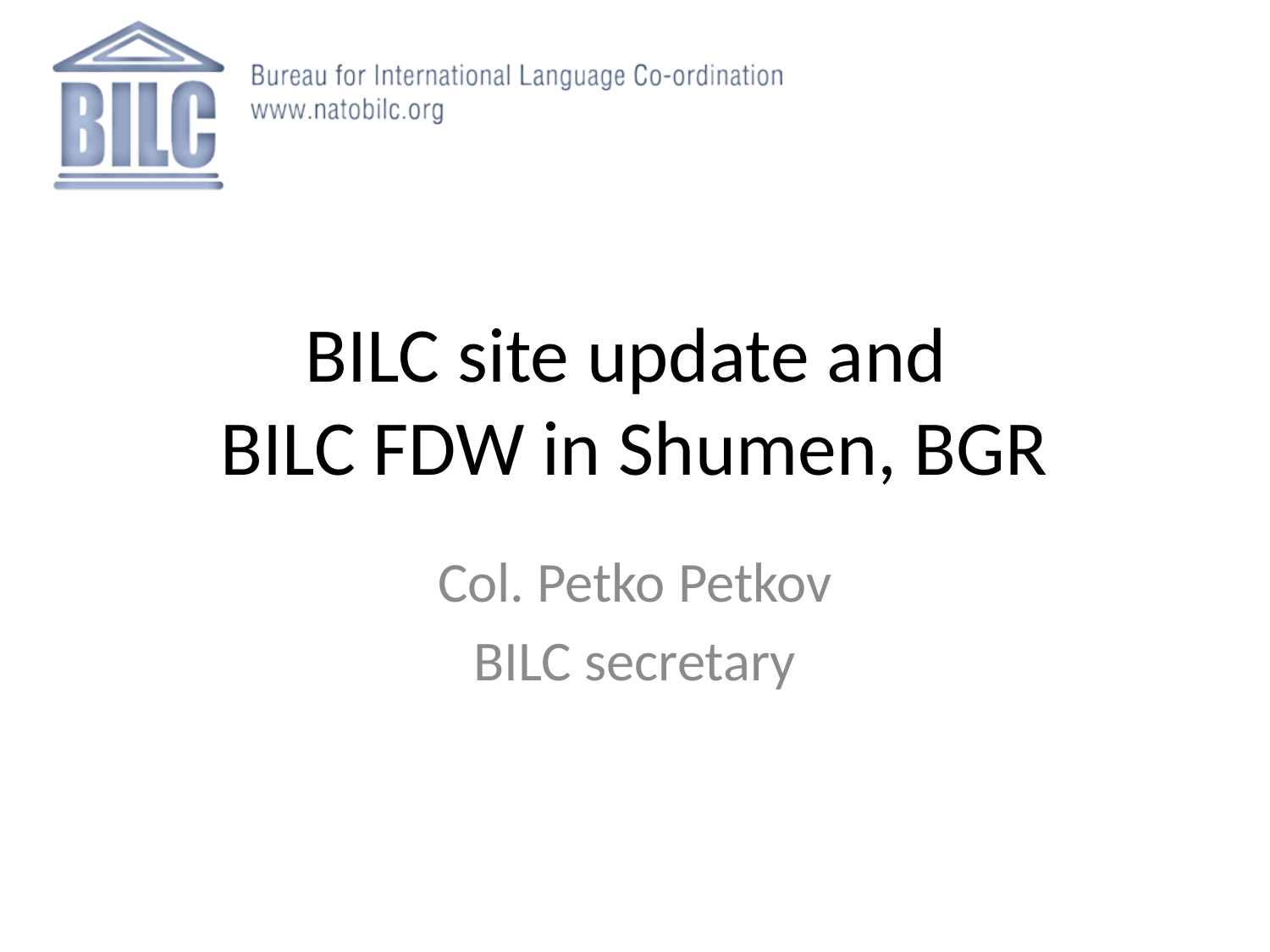

# BILC site update and BILC FDW in Shumen, BGR
Col. Petko Petkov
BILC secretary